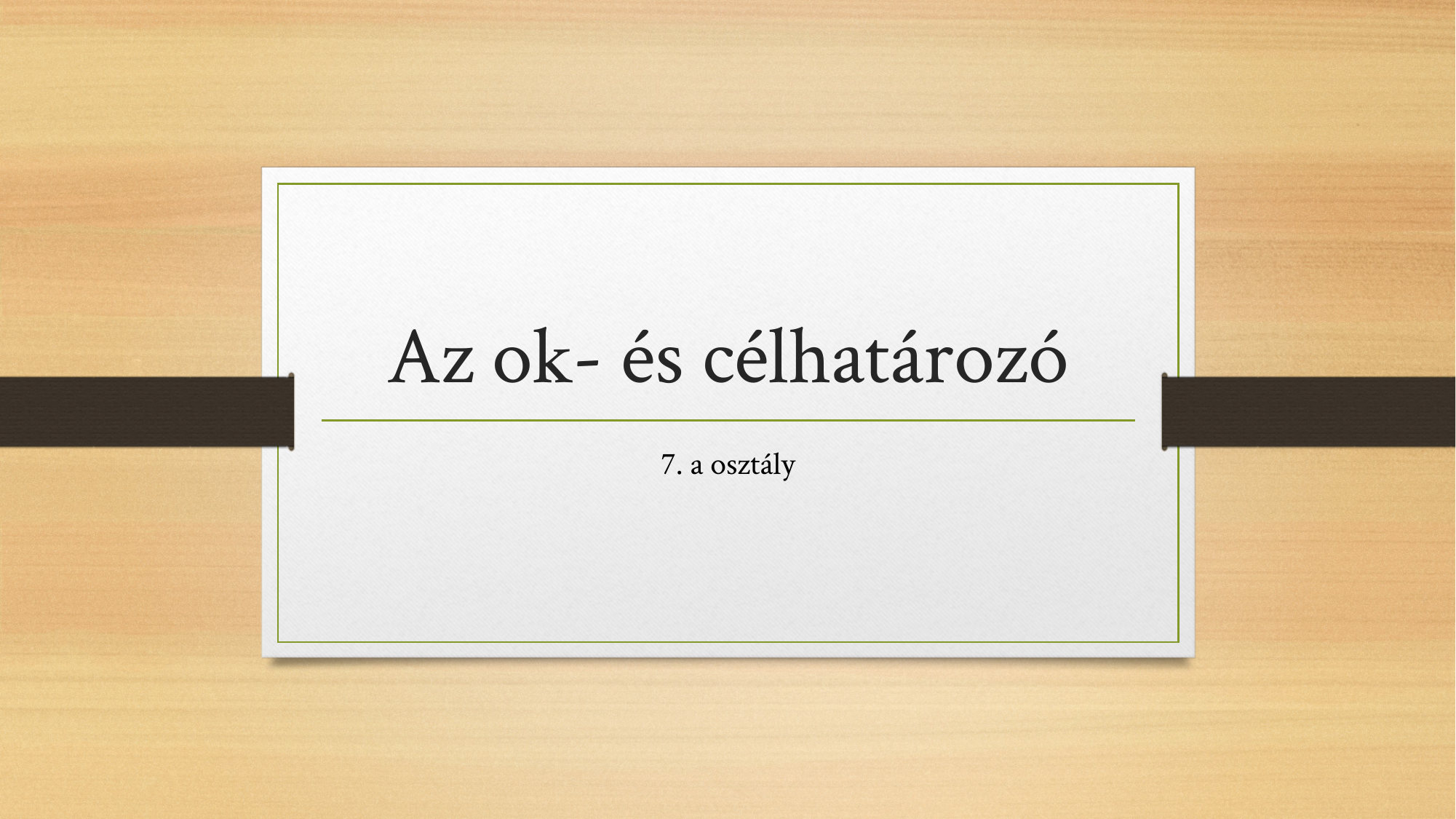

# Az ok- és célhatározó
7. a osztály